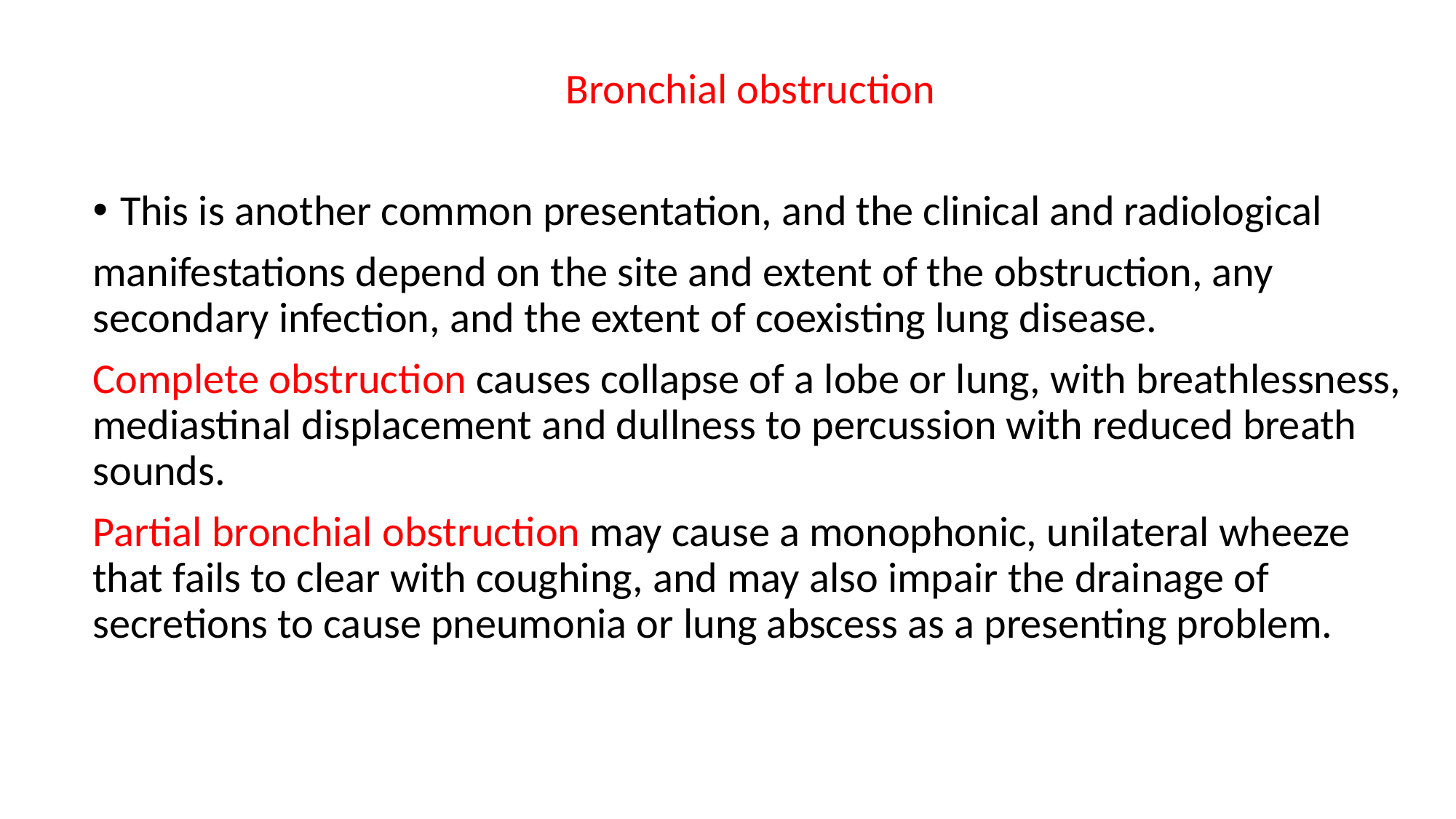

Bronchial obstruction

This is another common presentation, and the clinical and radiological
manifestations depend on the site and extent of the obstruction, any secondary infection, and the extent of coexisting lung disease.
Complete obstruction causes collapse of a lobe or lung, with breathlessness, mediastinal displacement and dullness to percussion with reduced breath sounds.
Partial bronchial obstruction may cause a monophonic, unilateral wheeze that fails to clear with coughing, and may also impair the drainage of secretions to cause pneumonia or lung abscess as a presenting problem.